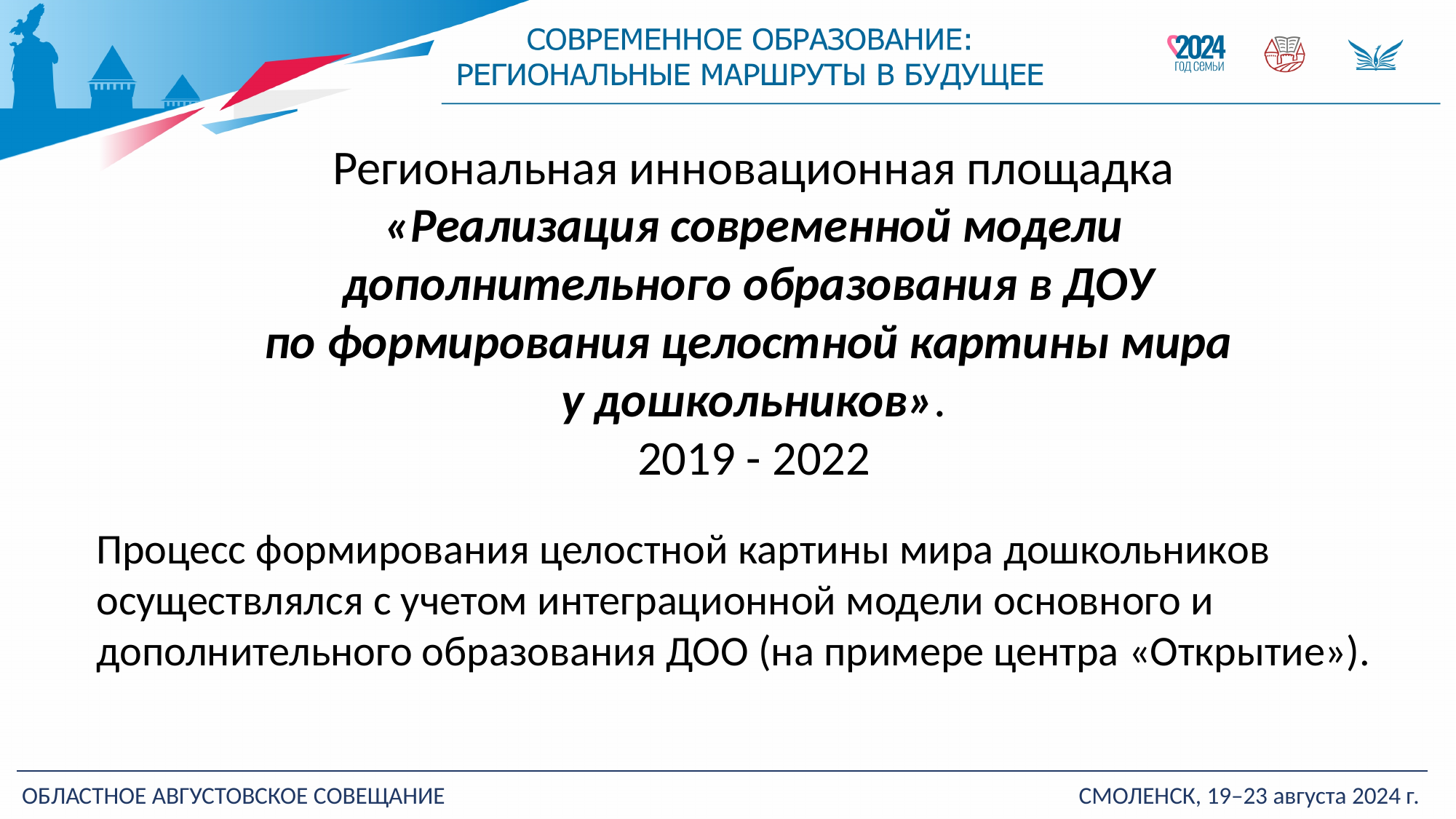

Региональная инновационная площадка «Реализация современной модели дополнительного образования в ДОУ
по формирования целостной картины мира
у дошкольников».
2019 - 2022
Процесс формирования целостной картины мира дошкольников осуществлялся с учетом интеграционной модели основного и дополнительного образования ДОО (на примере центра «Открытие»).
ОБЛАСТНОЕ АВГУСТОВСКОЕ СОВЕЩАНИЕ
СМОЛЕНСК, 19–23 августа 2024 г.